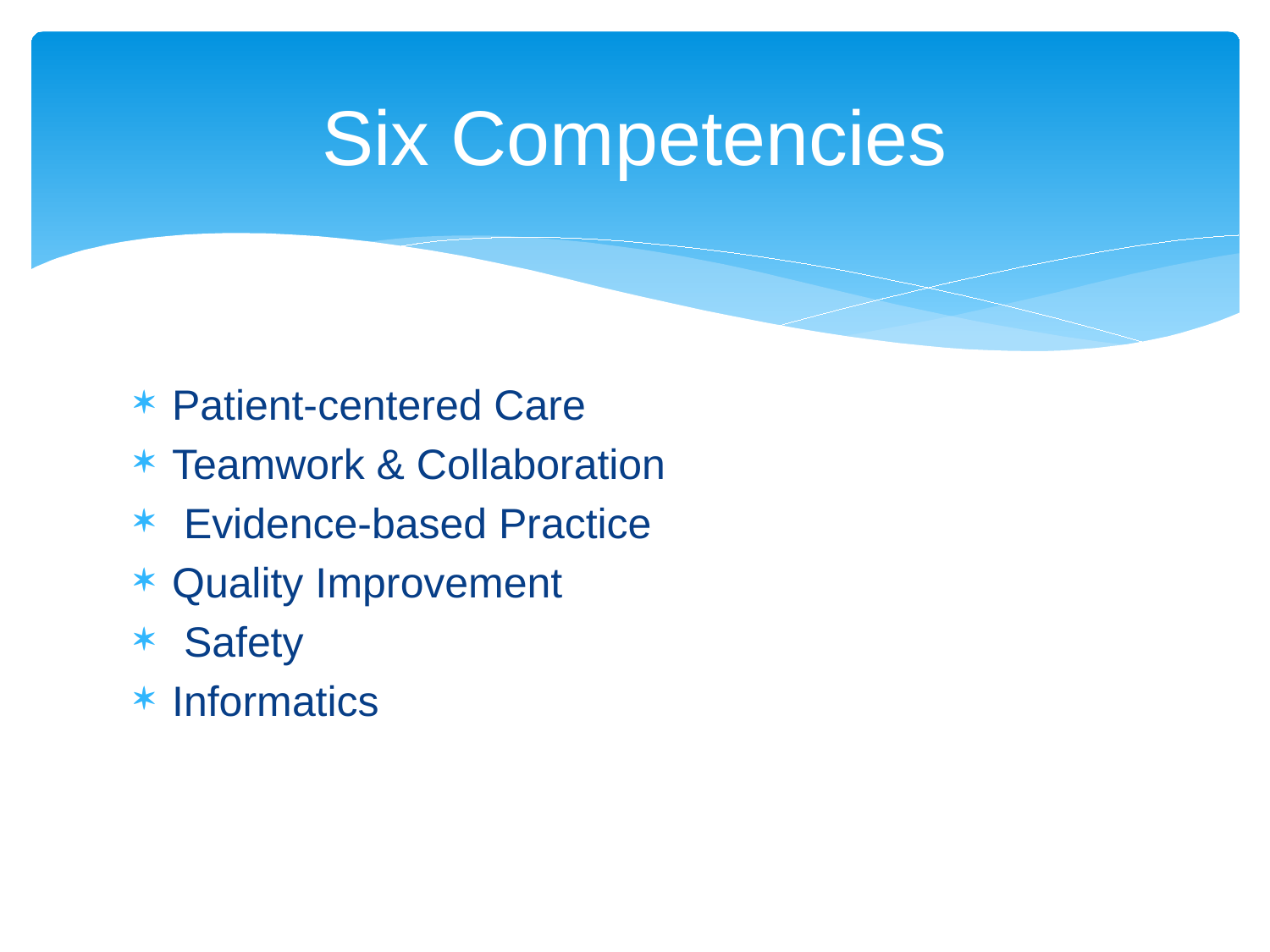

# Six Competencies
Patient-centered Care
Teamwork & Collaboration
 Evidence-based Practice
Quality Improvement
 Safety
Informatics